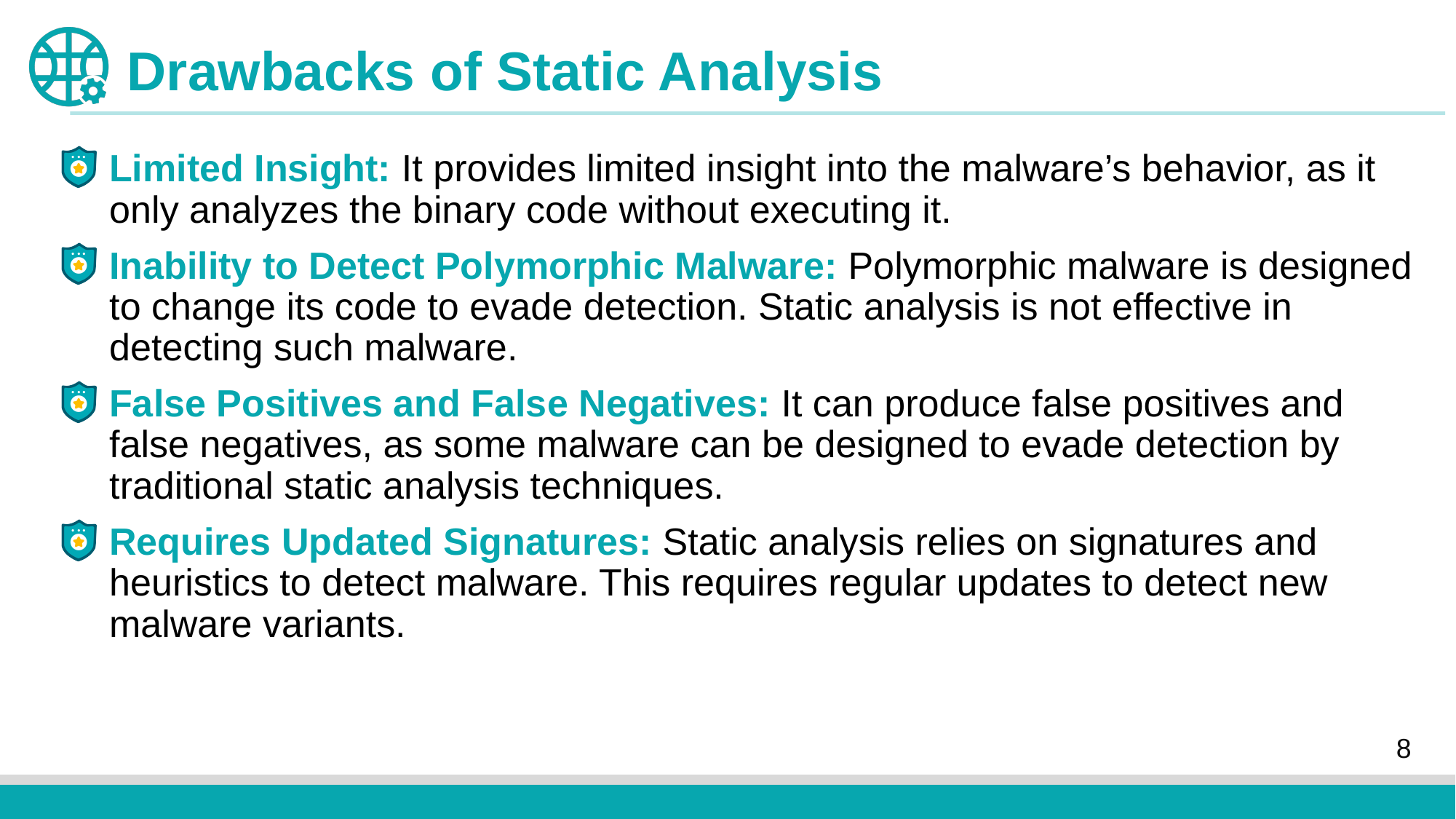

Drawbacks of Static Analysis
Limited Insight: It provides limited insight into the malware’s behavior, as it only analyzes the binary code without executing it.
Inability to Detect Polymorphic Malware: Polymorphic malware is designed to change its code to evade detection. Static analysis is not effective in detecting such malware.
False Positives and False Negatives: It can produce false positives and false negatives, as some malware can be designed to evade detection by traditional static analysis techniques.
Requires Updated Signatures: Static analysis relies on signatures and heuristics to detect malware. This requires regular updates to detect new malware variants.